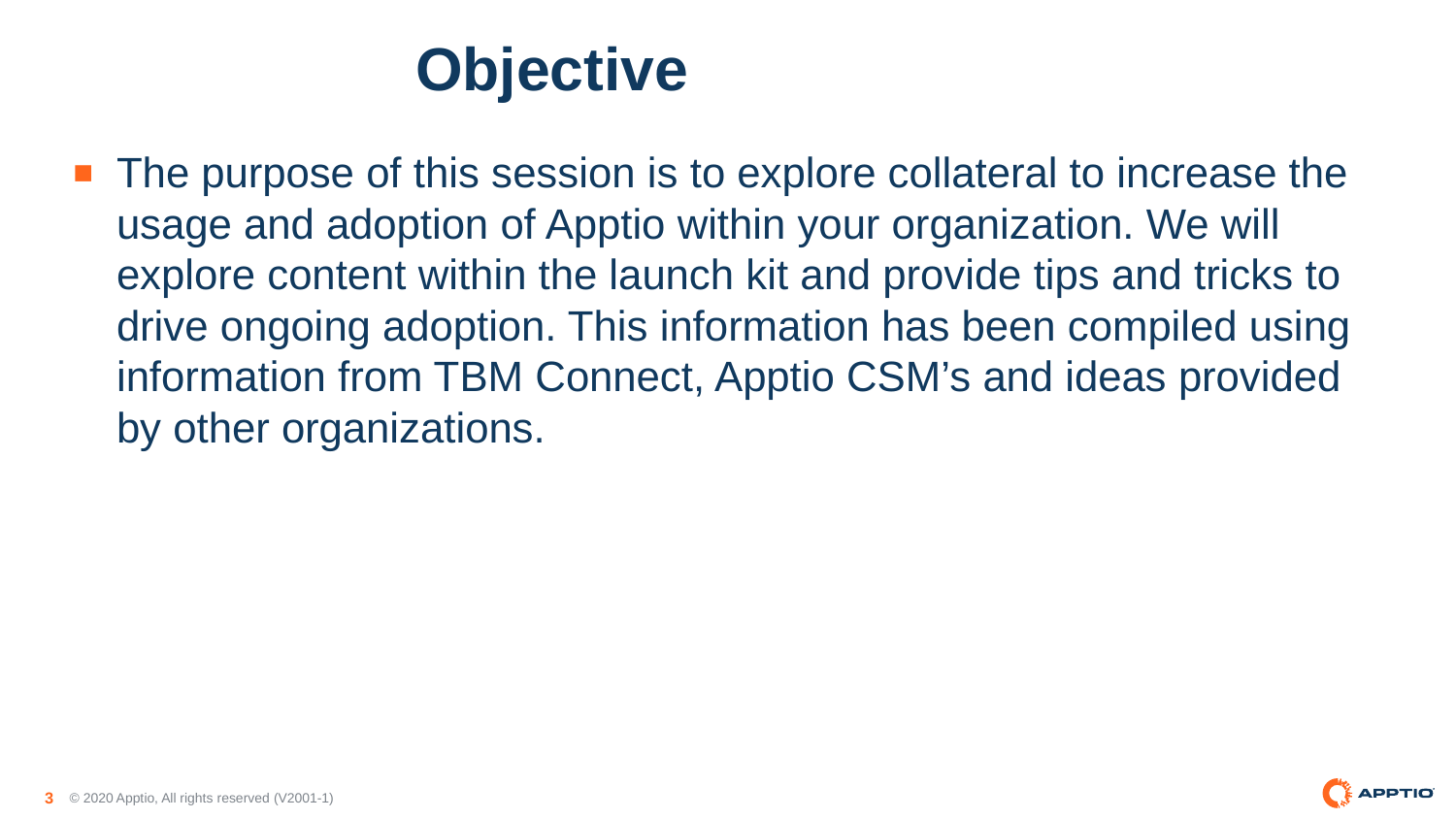

# Objective
The purpose of this session is to explore collateral to increase the usage and adoption of Apptio within your organization. We will explore content within the launch kit and provide tips and tricks to drive ongoing adoption. This information has been compiled using information from TBM Connect, Apptio CSM’s and ideas provided by other organizations.